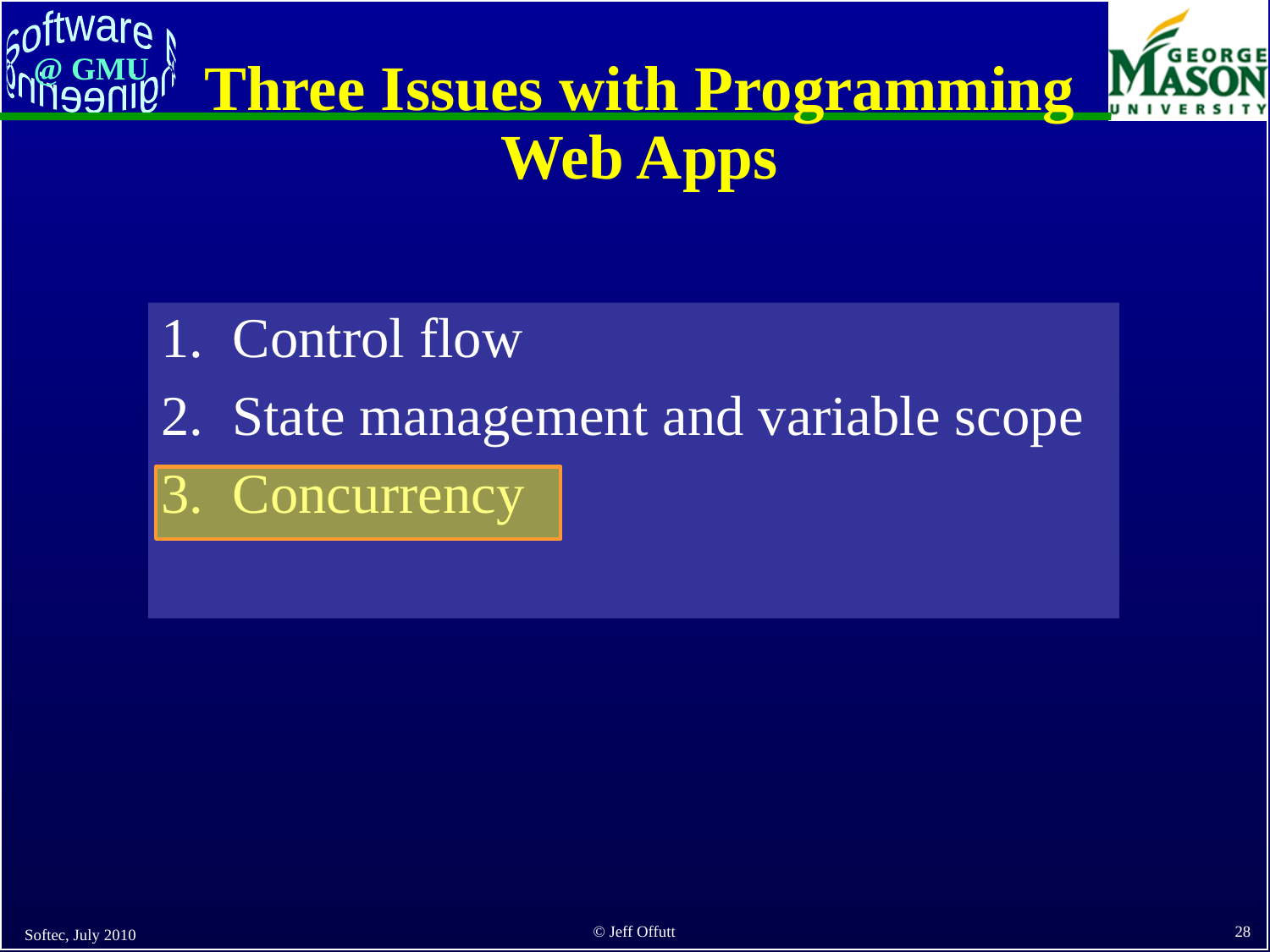

# Three Issues with Programming Web Apps
Control flow
State management and variable scope
Concurrency

Softec, July 2010
28
© Jeff Offutt